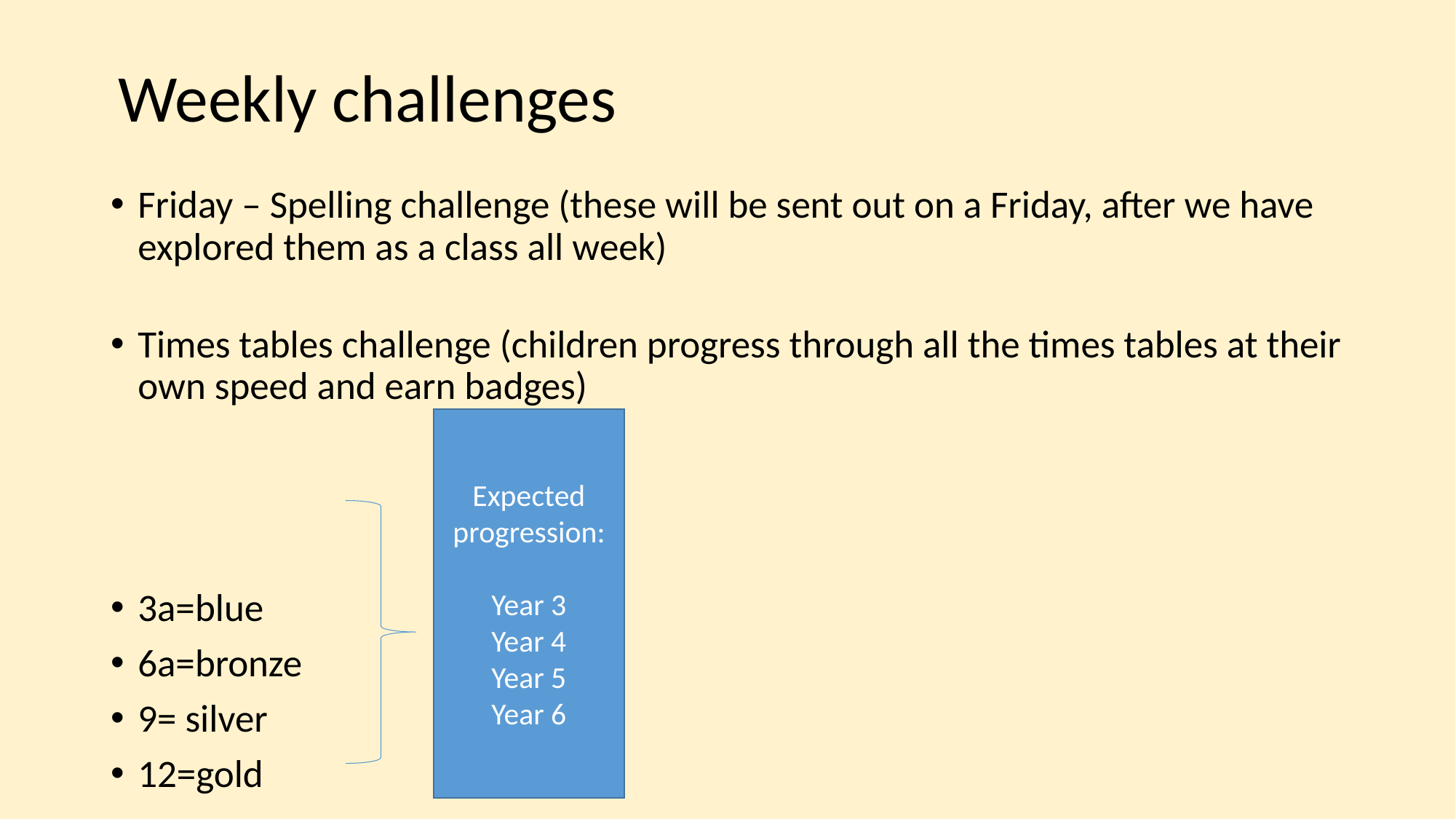

# Weekly challenges
Friday – Spelling challenge (these will be sent out on a Friday, after we have explored them as a class all week)

Times tables challenge (children progress through all the times tables at their own speed and earn badges)

3a=blue
6a=bronze
9= silver
12=gold

Expected progression:

Year 3
Year 4
Year 5
Year 6